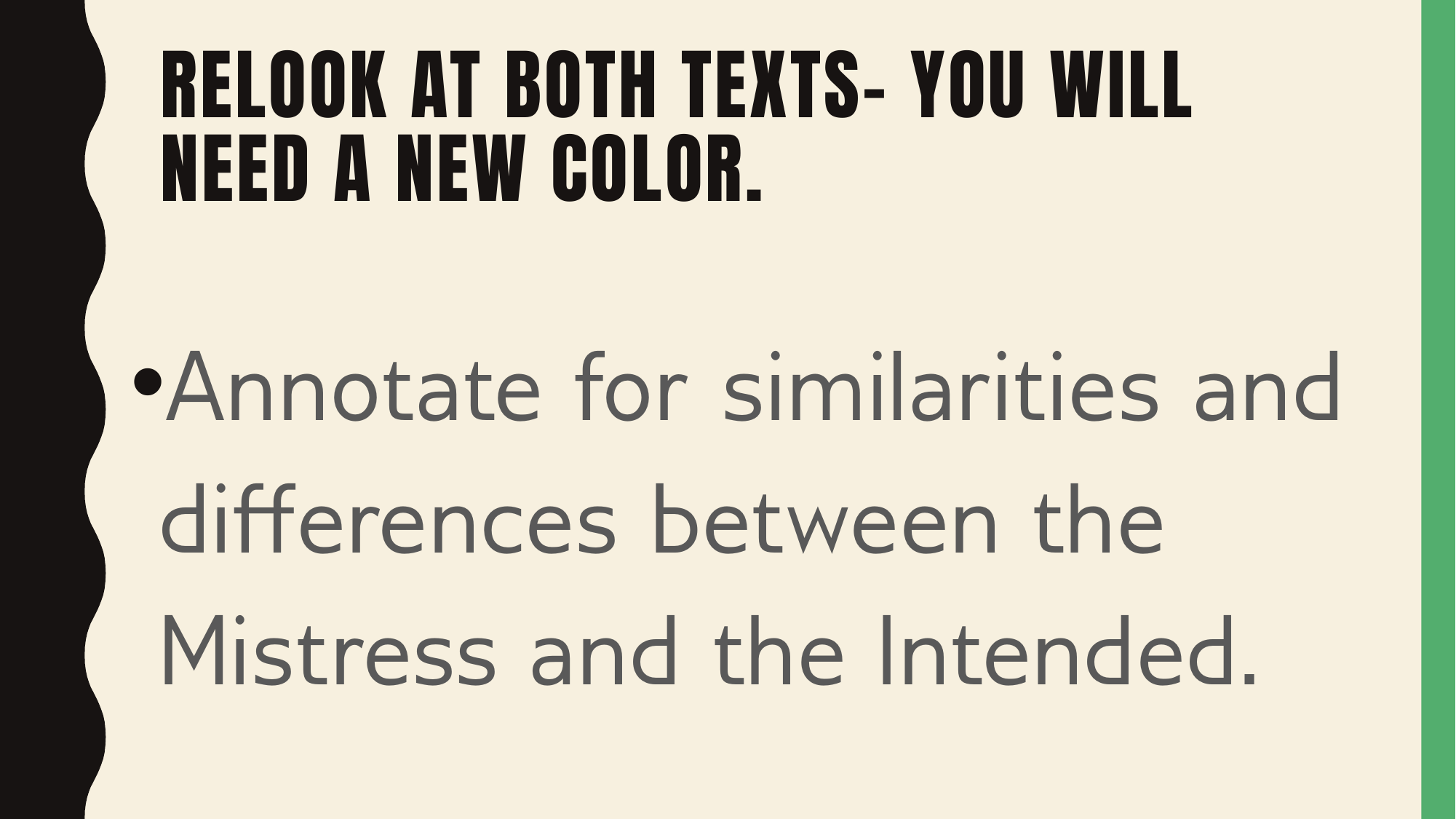

# Relook at BOTH texts- You will need a new color.
Annotate for similarities and differences between the Mistress and the Intended.